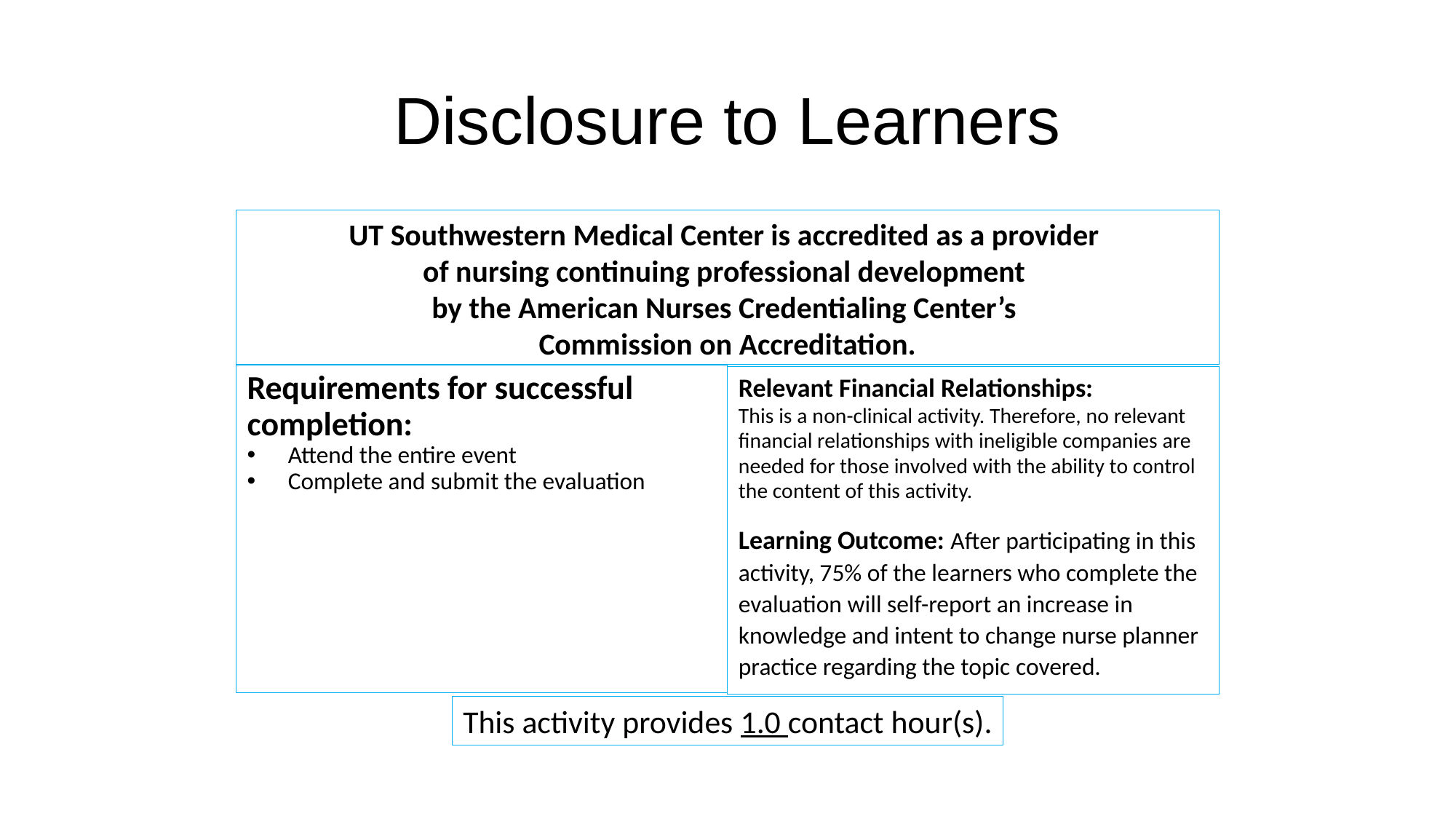

# Disclosure to Learners
UT Southwestern Medical Center is accredited as a provider
of nursing continuing professional development
by the American Nurses Credentialing Center’s
Commission on Accreditation.
Requirements for successful completion:
Attend the entire event
Complete and submit the evaluation
Relevant Financial Relationships:
This is a non-clinical activity. Therefore, no relevant financial relationships with ineligible companies are needed for those involved with the ability to control the content of this activity.

Learning Outcome: After participating in this activity, 75% of the learners who complete the evaluation will self-report an increase in knowledge and intent to change nurse planner practice regarding the topic covered.
This activity provides 1.0 contact hour(s).